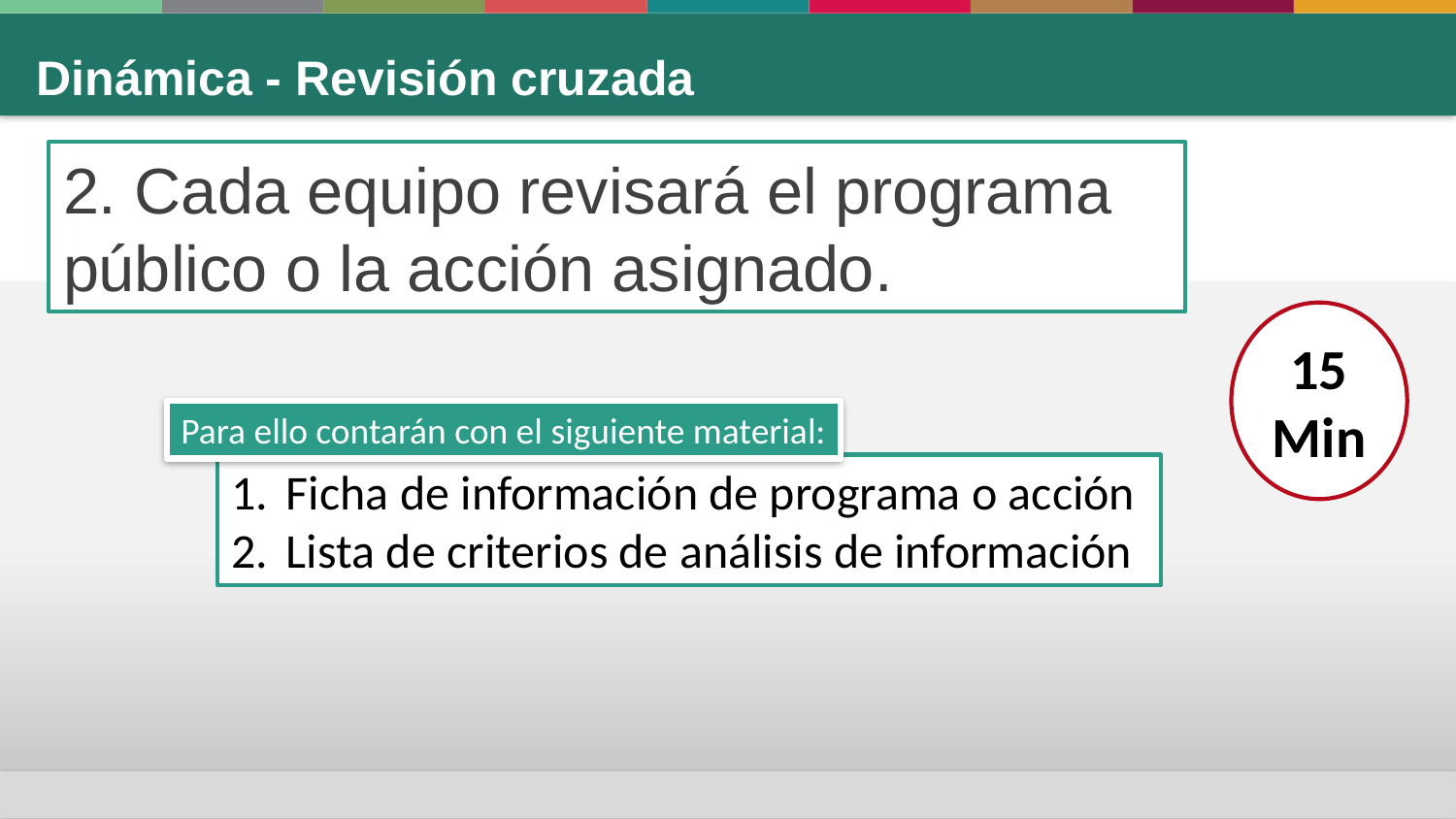

# Dinámica - Revisión cruzada
2. Cada equipo revisará el programa público o la acción asignado.

15
Min
Para ello contarán con el siguiente material:
Ficha de información de programa o acción
Lista de criterios de análisis de información